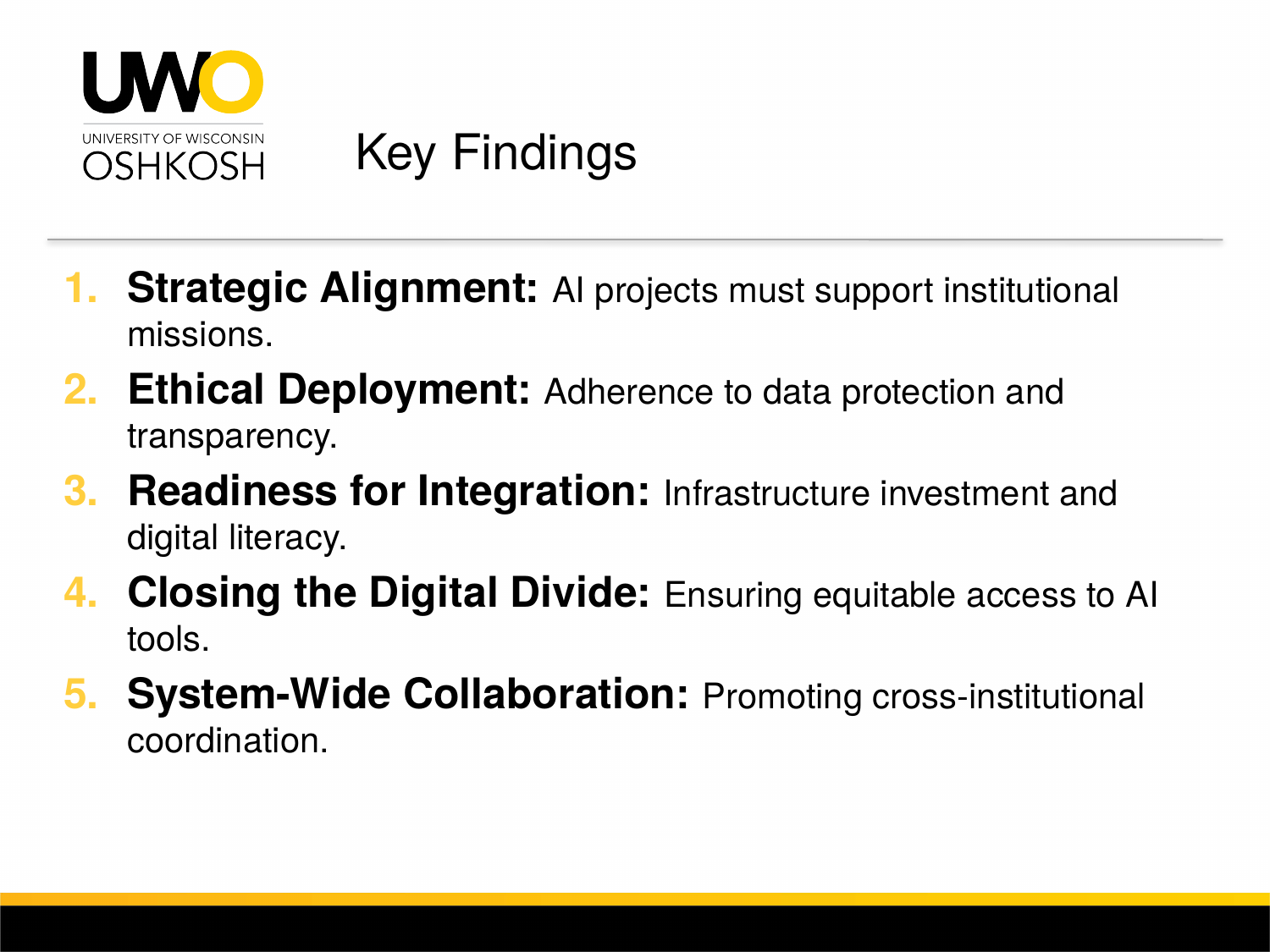

# Key Findings
Strategic Alignment: AI projects must support institutional missions.
Ethical Deployment: Adherence to data protection and transparency.
Readiness for Integration: Infrastructure investment and digital literacy.
Closing the Digital Divide: Ensuring equitable access to AI tools.
System-Wide Collaboration: Promoting cross-institutional coordination.